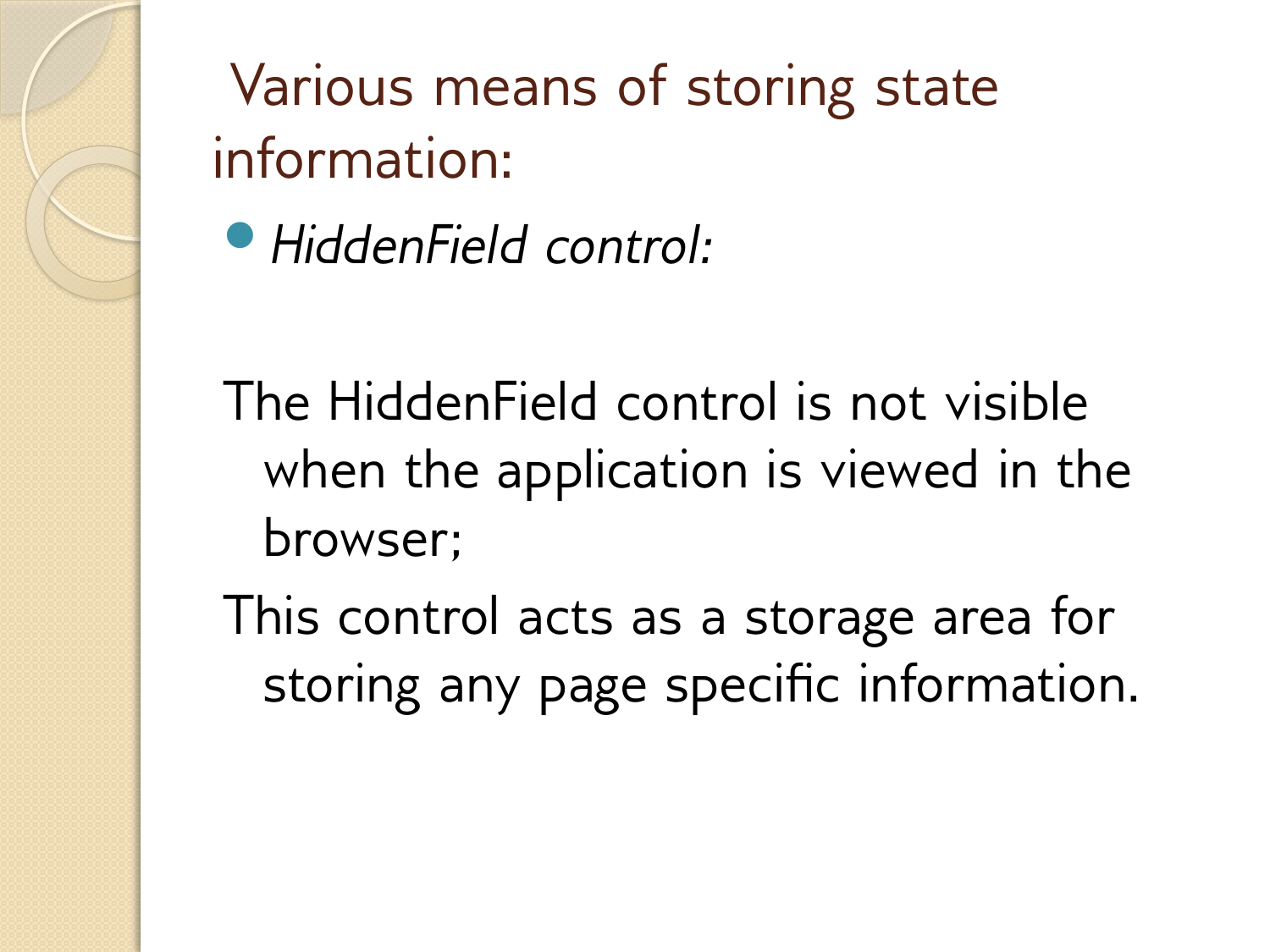

# Various means of storing state information:
HiddenField control:

The HiddenField control is not visible when the application is viewed in the browser;
This control acts as a storage area for storing any page specific information.